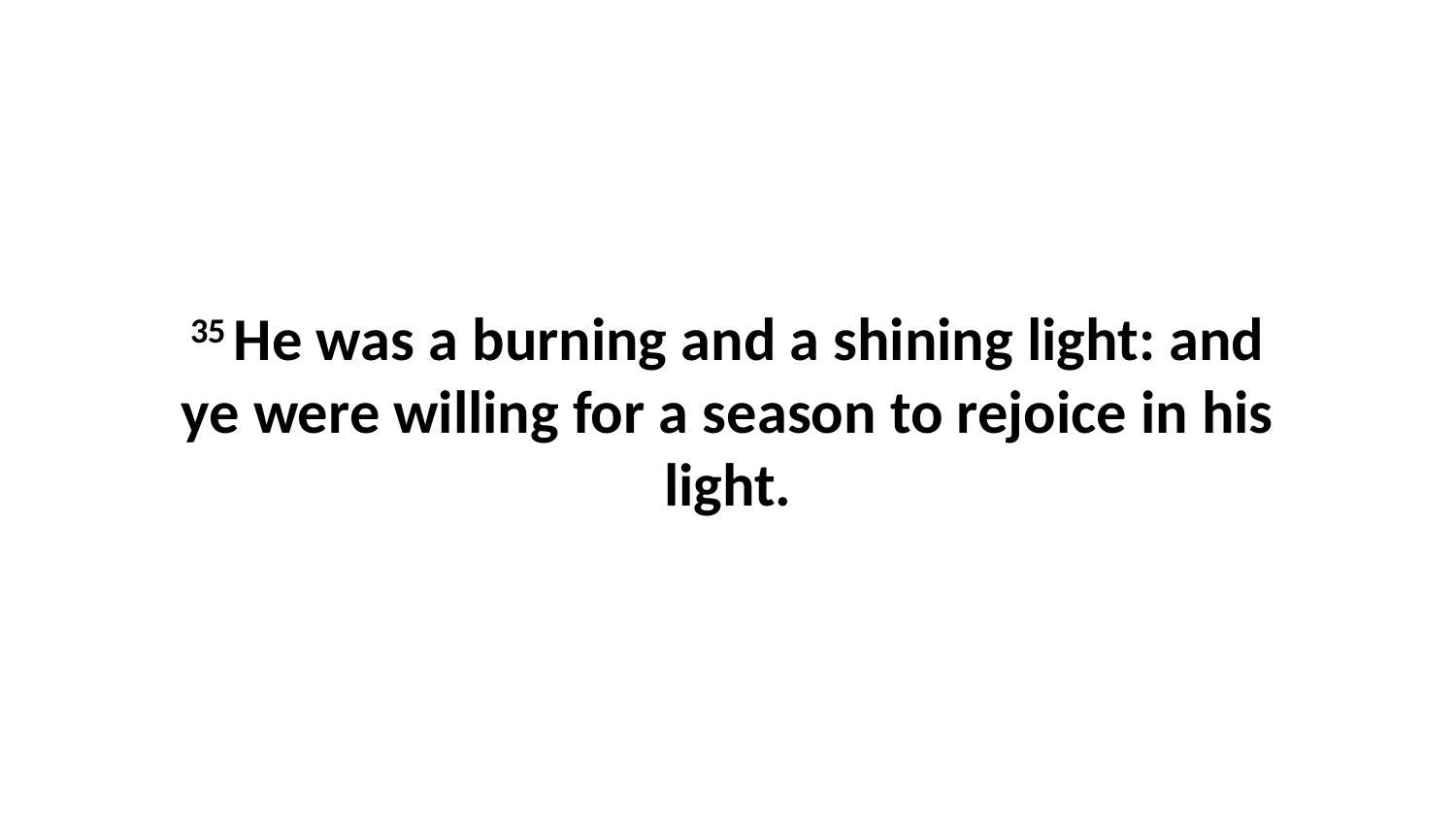

35 He was a burning and a shining light: and ye were willing for a season to rejoice in his light.